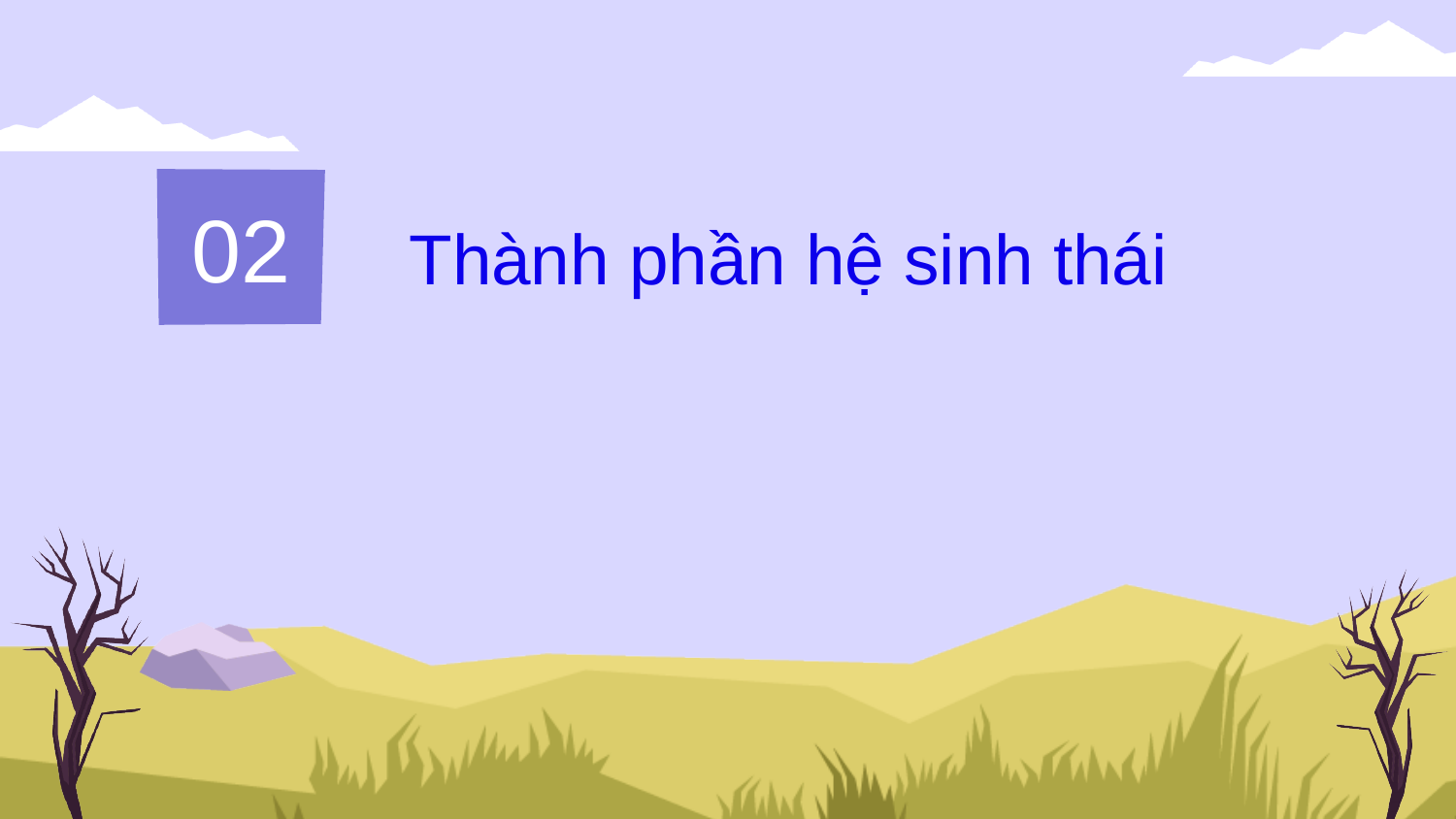

02
# Thành phần hệ sinh thái